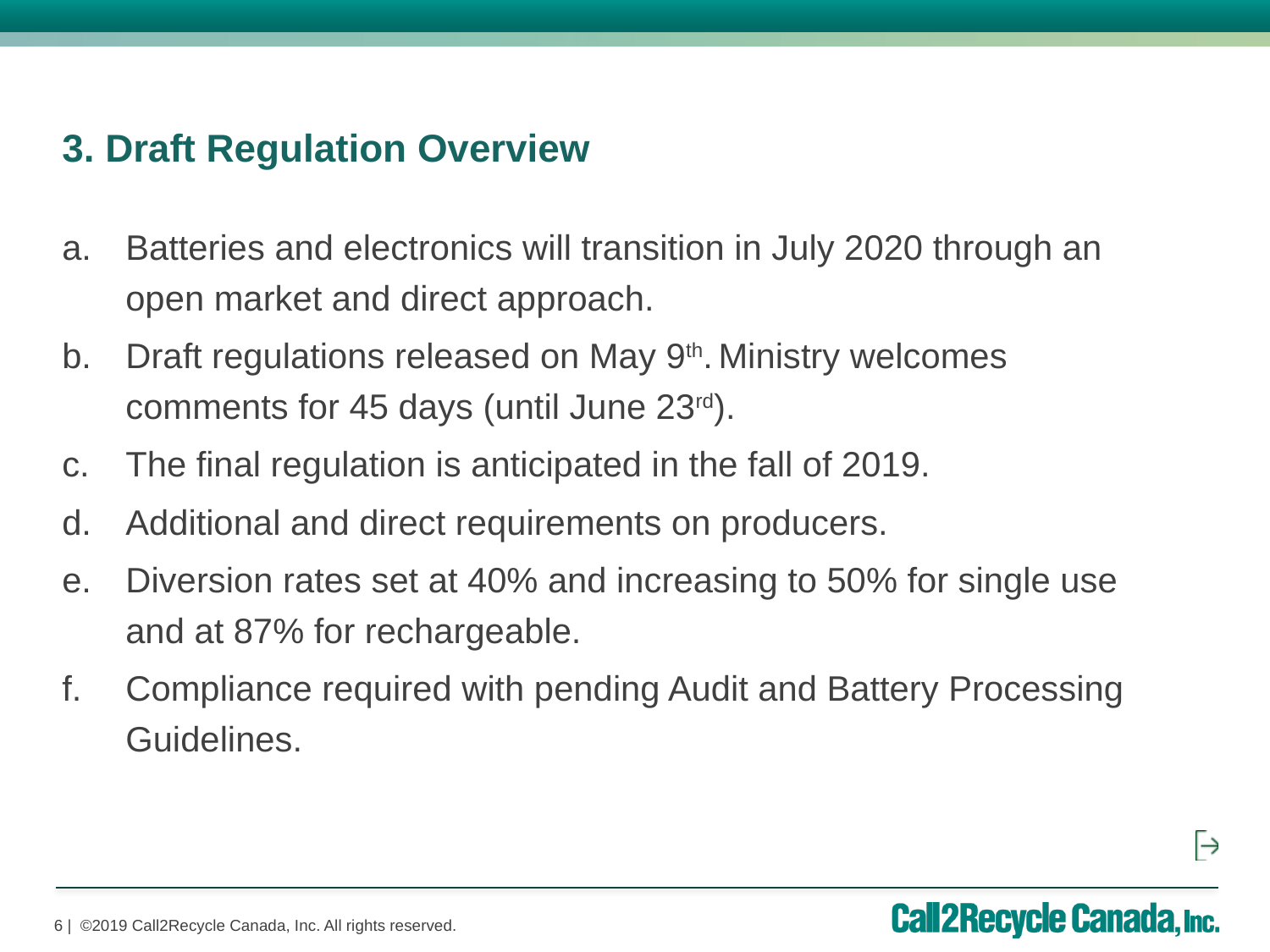

3. Draft Regulation Overview

Batteries and electronics will transition in July 2020 through an open market and direct approach.
Draft regulations released on May 9th. Ministry welcomes comments for 45 days (until June 23rd).
The final regulation is anticipated in the fall of 2019.
Additional and direct requirements on producers.
Diversion rates set at 40% and increasing to 50% for single use and at 87% for rechargeable.
Compliance required with pending Audit and Battery Processing Guidelines.